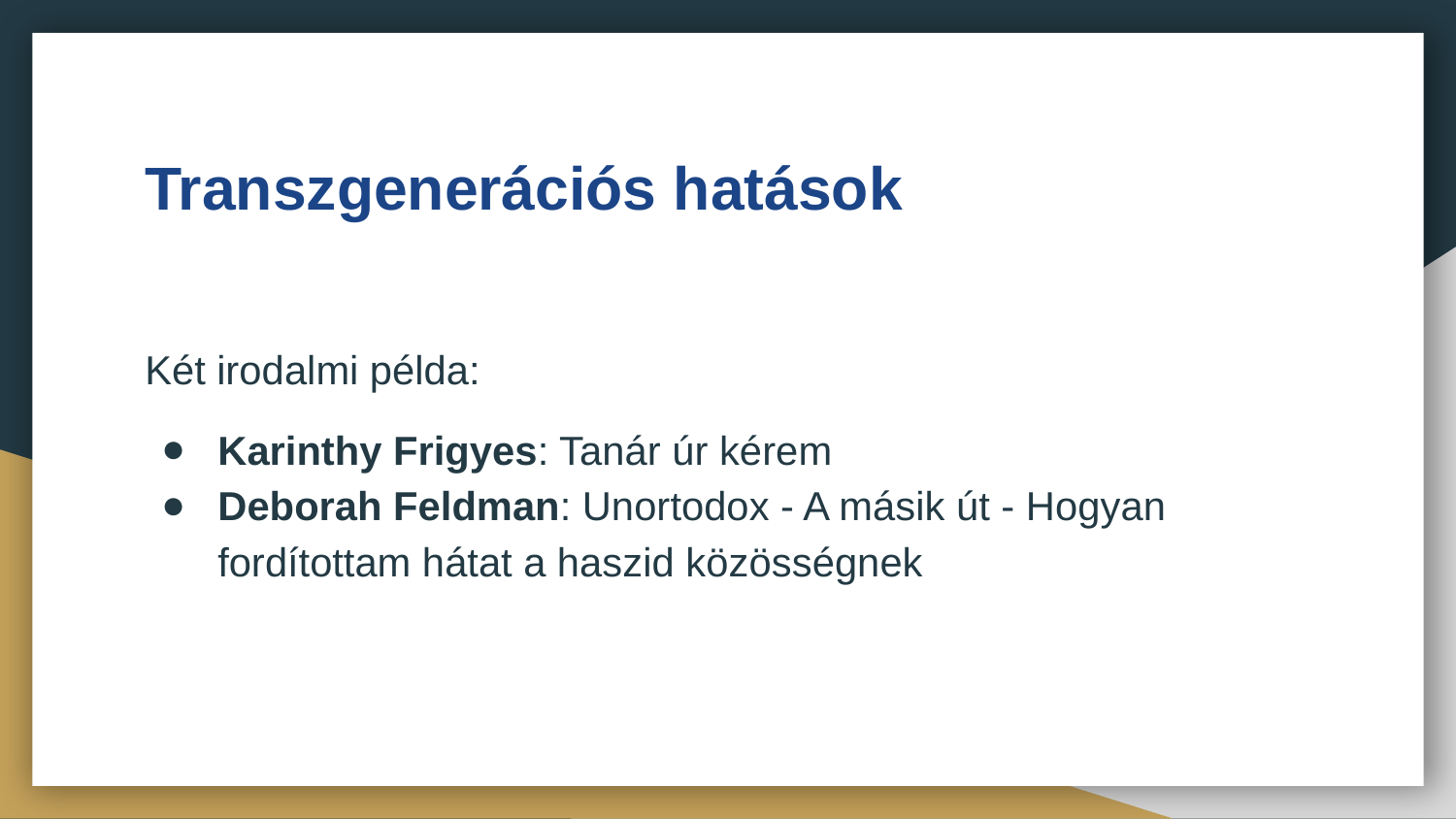

# Transzgenerációs hatások

Két irodalmi példa:
Karinthy Frigyes: Tanár úr kérem
Deborah Feldman: Unortodox - A másik út - Hogyan fordítottam hátat a haszid közösségnek